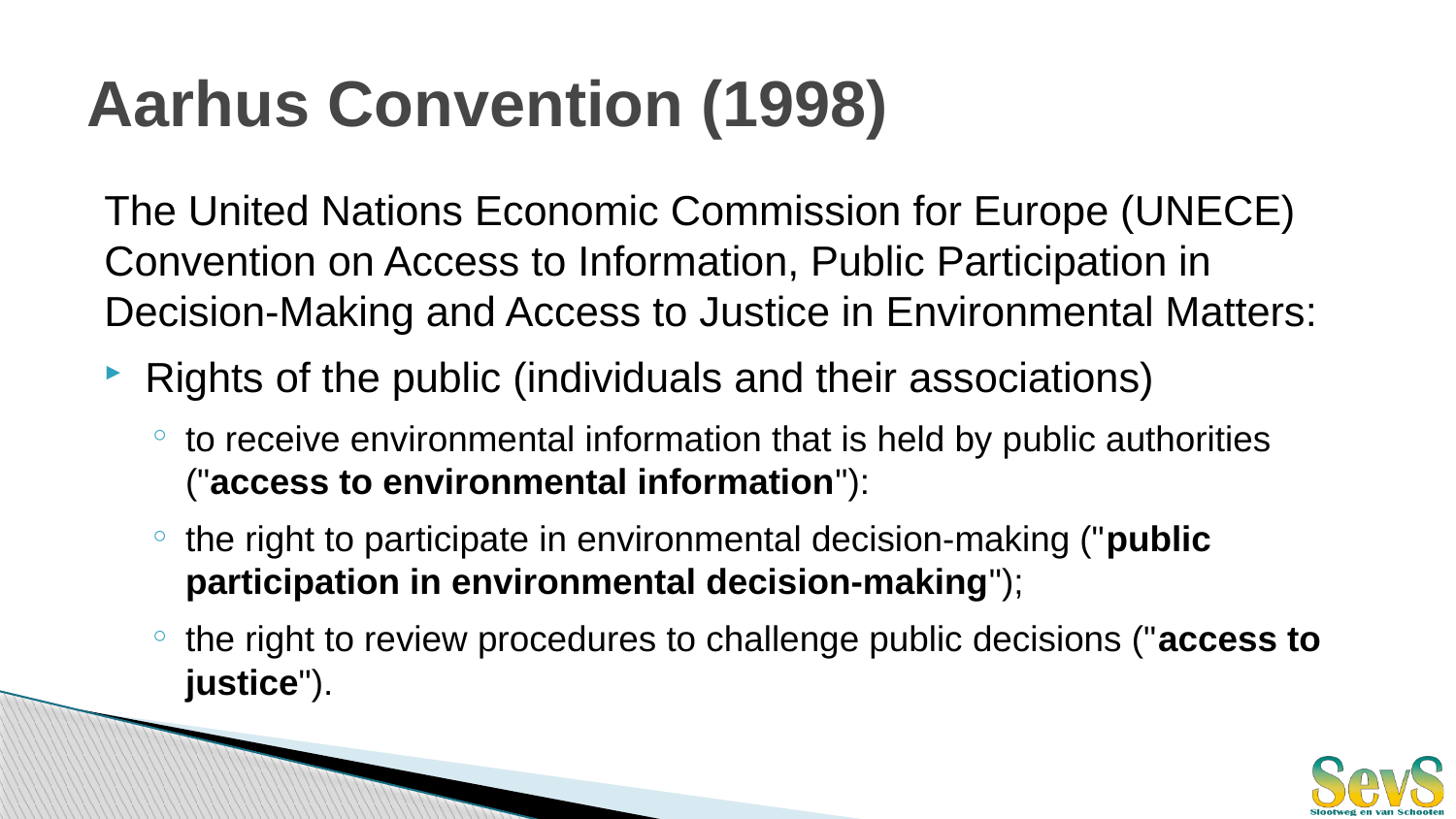

# Aarhus Convention (1998)
The United Nations Economic Commission for Europe (UNECE) Convention on Access to Information, Public Participation in Decision-Making and Access to Justice in Environmental Matters:
Rights of the public (individuals and their associations)
to receive environmental information that is held by public authorities ("access to environmental information"):
the right to participate in environmental decision-making ("public participation in environmental decision-making");
the right to review procedures to challenge public decisions ("access to justice").